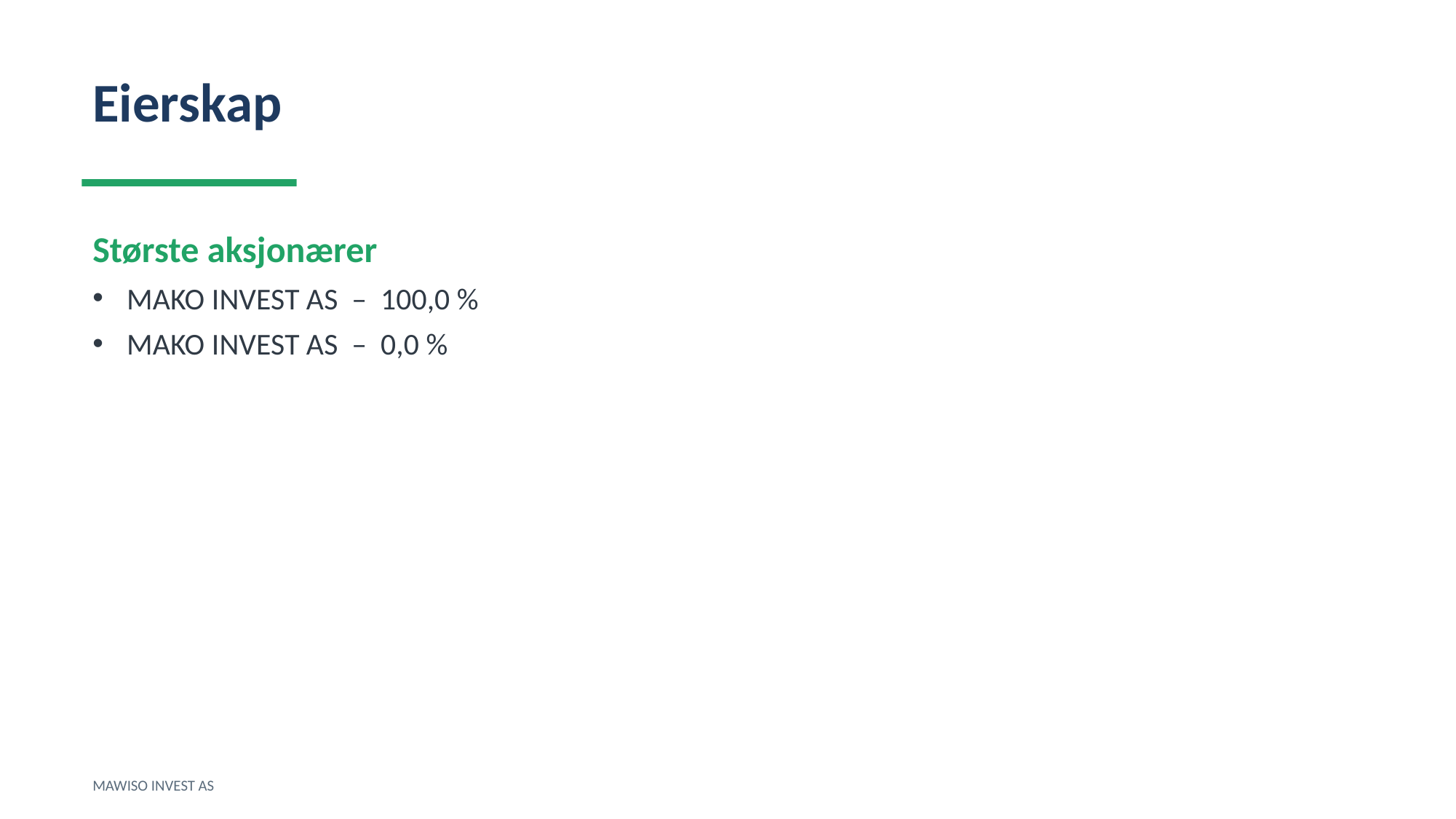

Eierskap

Største aksjonærer
MAKO INVEST AS  –  100,0 %
MAKO INVEST AS  –  0,0 %
MAWISO INVEST AS